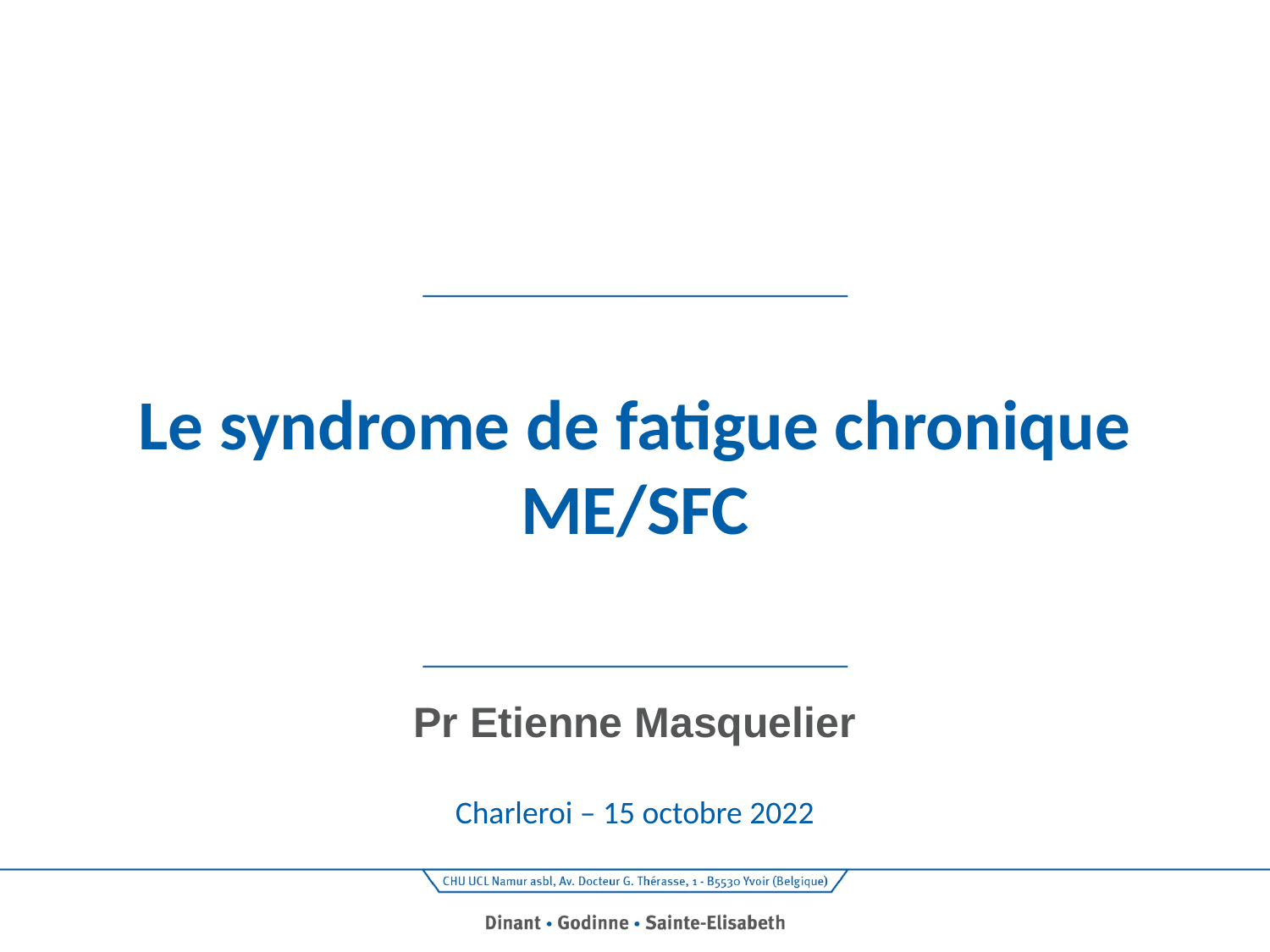

# Le syndrome de fatigue chronique ME/SFC
Pr Etienne Masquelier

Charleroi – 15 octobre 2022